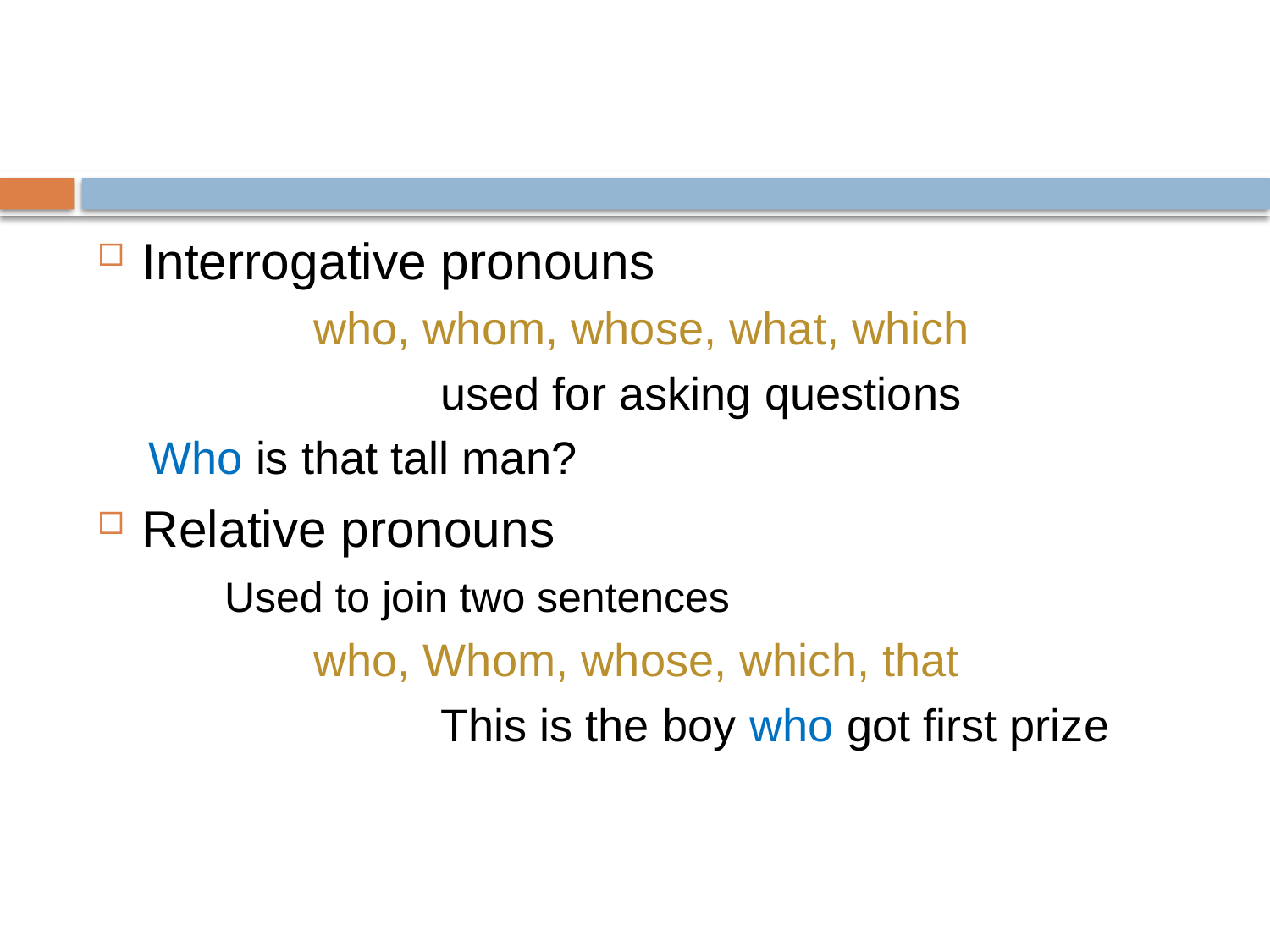

#
Interrogative pronouns
		who, whom, whose, what, which
			used for asking questions
Who is that tall man?
Relative pronouns
	Used to join two sentences
		who, Whom, whose, which, that
			This is the boy who got first prize